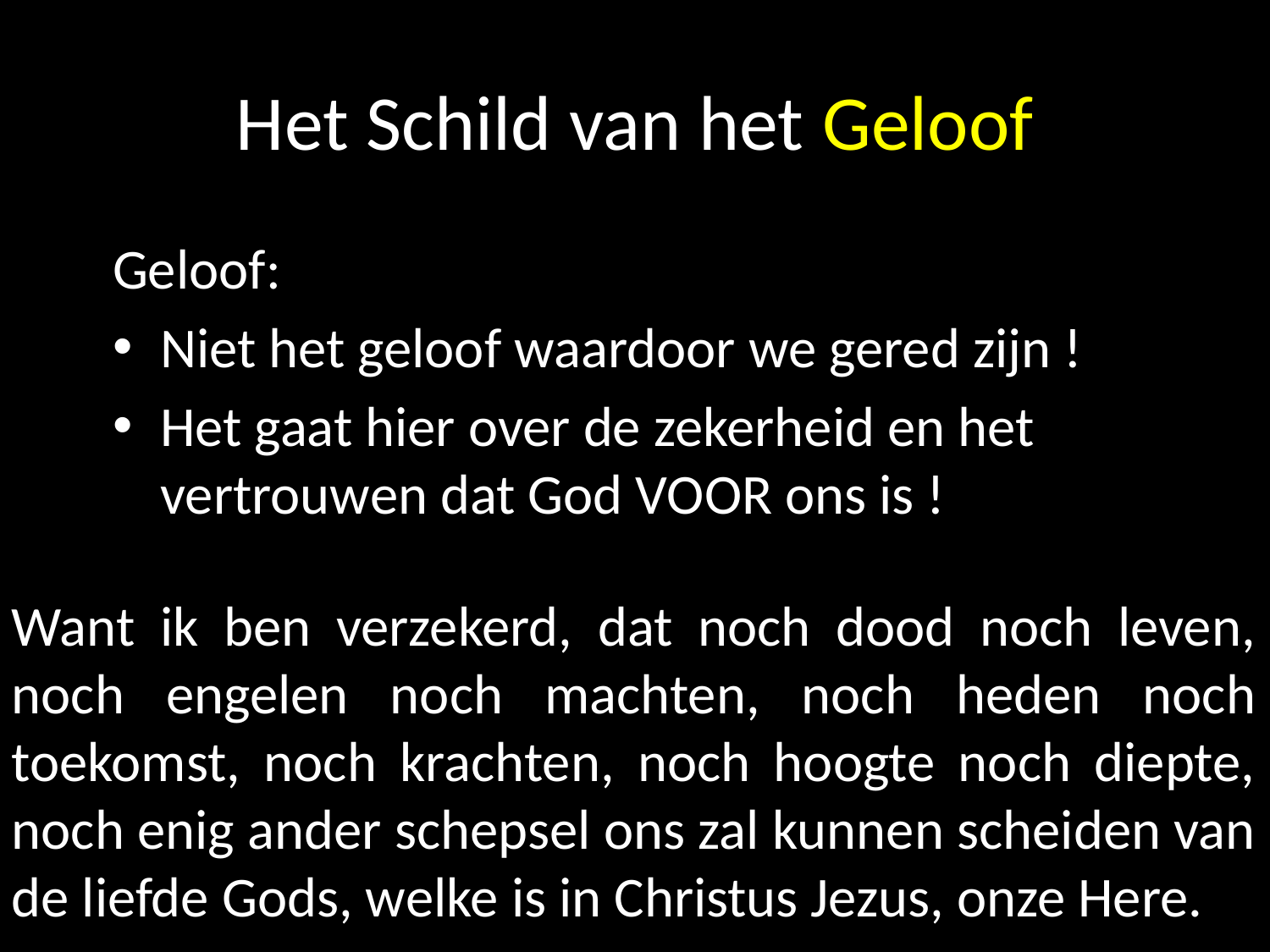

# Het Schild van het Geloof
Geloof:
Niet het geloof waardoor we gered zijn !
Het gaat hier over de zekerheid en het vertrouwen dat God VOOR ons is !
Want ik ben verzekerd, dat noch dood noch leven, noch engelen noch machten, noch heden noch toekomst, noch krachten, noch hoogte noch diepte, noch enig ander schepsel ons zal kunnen scheiden van de liefde Gods, welke is in Christus Jezus, onze Here.